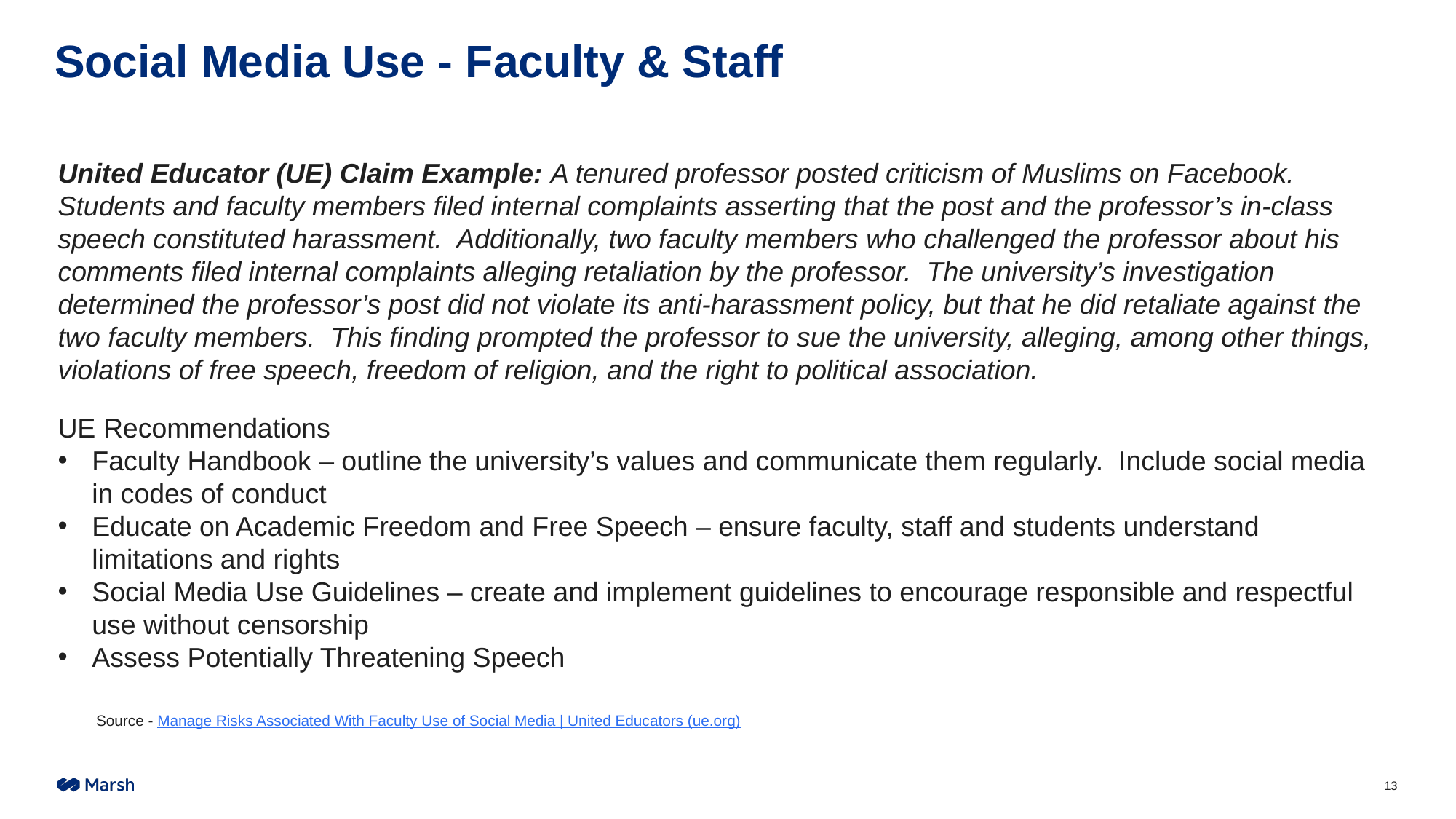

# Social Media Use - Faculty & Staff

United Educator (UE) Claim Example: A tenured professor posted criticism of Muslims on Facebook. Students and faculty members filed internal complaints asserting that the post and the professor’s in-class speech constituted harassment.  Additionally, two faculty members who challenged the professor about his comments filed internal complaints alleging retaliation by the professor.  The university’s investigation determined the professor’s post did not violate its anti-harassment policy, but that he did retaliate against the two faculty members.  This finding prompted the professor to sue the university, alleging, among other things, violations of free speech, freedom of religion, and the right to political association.
UE Recommendations
Faculty Handbook – outline the university’s values and communicate them regularly.  Include social media in codes of conduct
Educate on Academic Freedom and Free Speech – ensure faculty, staff and students understand limitations and rights
Social Media Use Guidelines – create and implement guidelines to encourage responsible and respectful use without censorship
Assess Potentially Threatening Speech

Source - Manage Risks Associated With Faculty Use of Social Media | United Educators (ue.org)